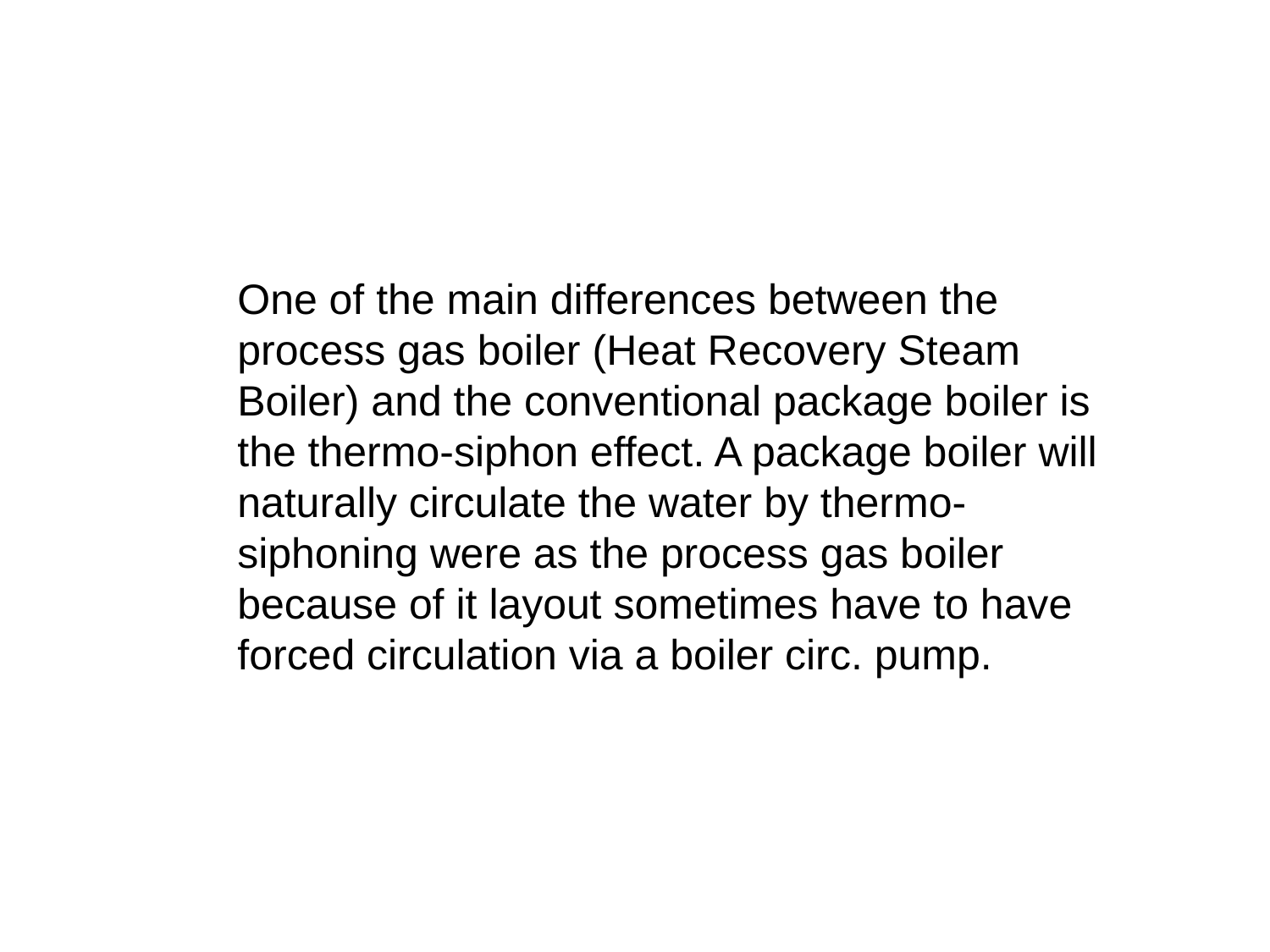

One of the main differences between the process gas boiler (Heat Recovery Steam Boiler) and the conventional package boiler is the thermo-siphon effect. A package boiler will naturally circulate the water by thermo-siphoning were as the process gas boiler because of it layout sometimes have to have forced circulation via a boiler circ. pump.